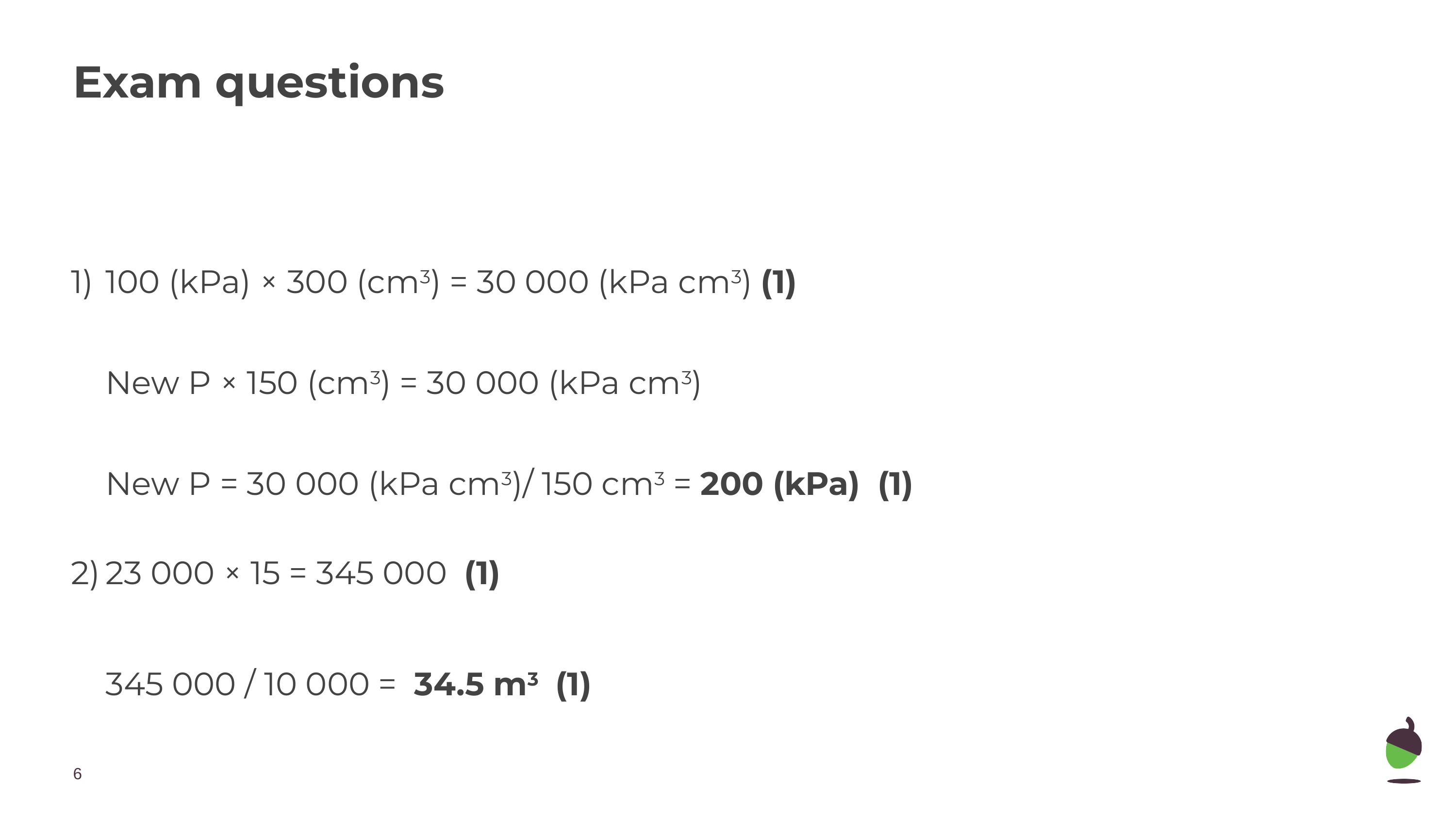

# Exam questions

100 (kPa) × 300 (cm3) = 30 000 (kPa cm3) (1)
New P × 150 (cm3) = 30 000 (kPa cm3)
New P = 30 000 (kPa cm3)/ 150 cm3 = 200 (kPa)  (1)
23 000 × 15 = 345 000  (1)
345 000 / 10 000 =  34.5 m3  (1)

6